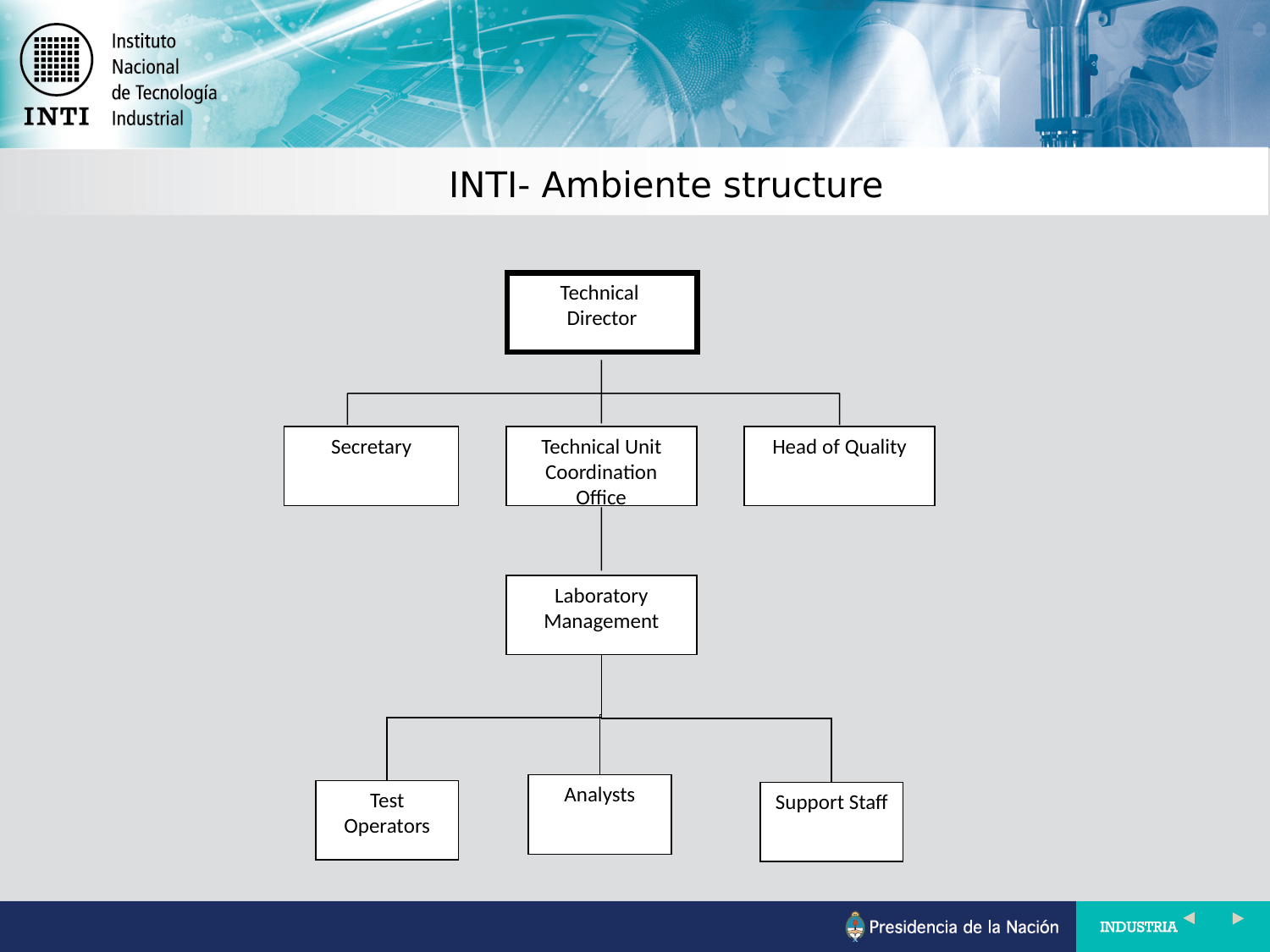

INTI- Ambiente structure
Technical
Director

Secretary
Technical Unit Coordination Office
Head of Quality

Laboratory Management
Analysts
Test Operators
Support Staff